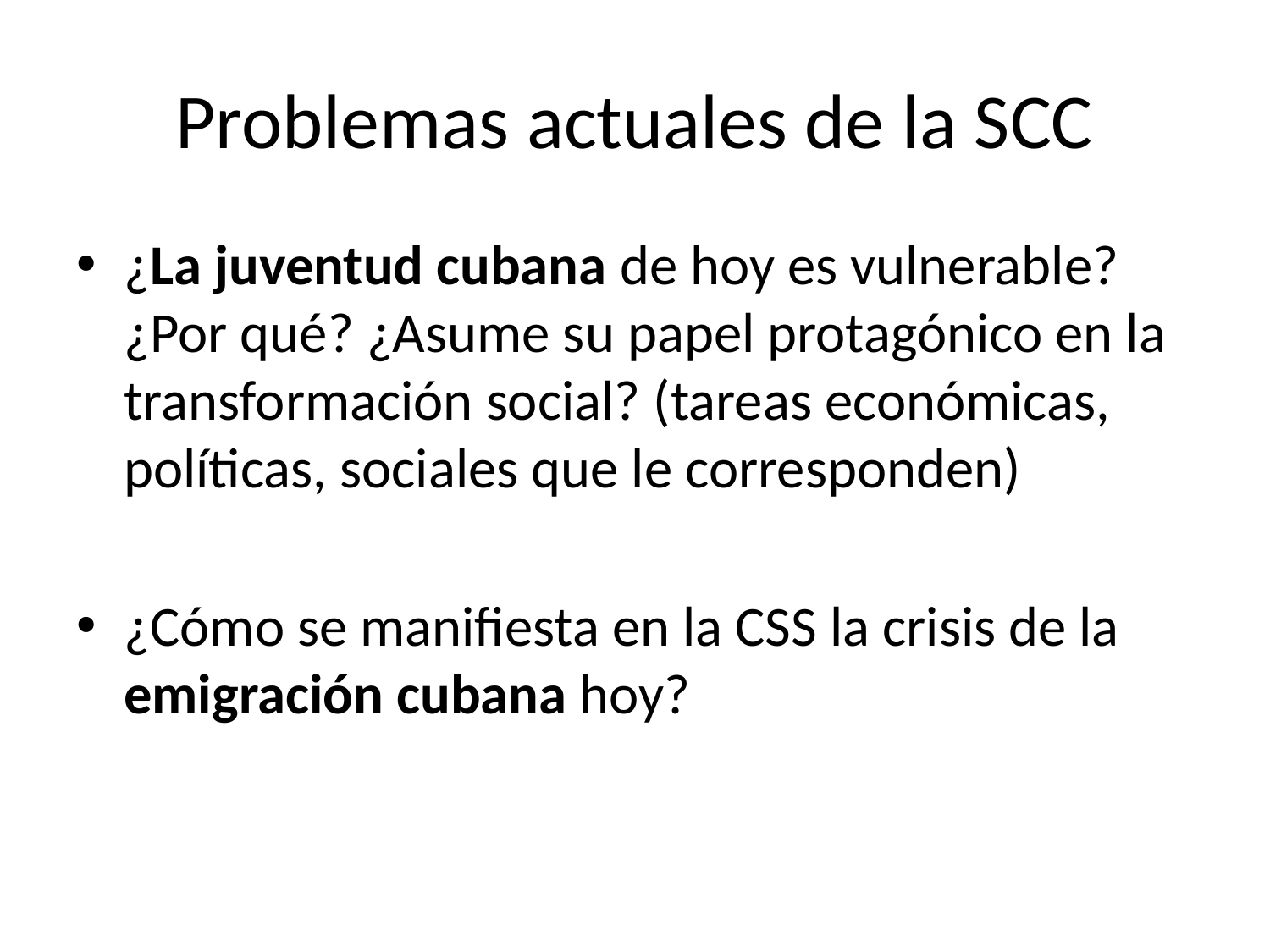

# Problemas actuales de la SCC
¿La juventud cubana de hoy es vulnerable? ¿Por qué? ¿Asume su papel protagónico en la transformación social? (tareas económicas, políticas, sociales que le corresponden)

¿Cómo se manifiesta en la CSS la crisis de la emigración cubana hoy?